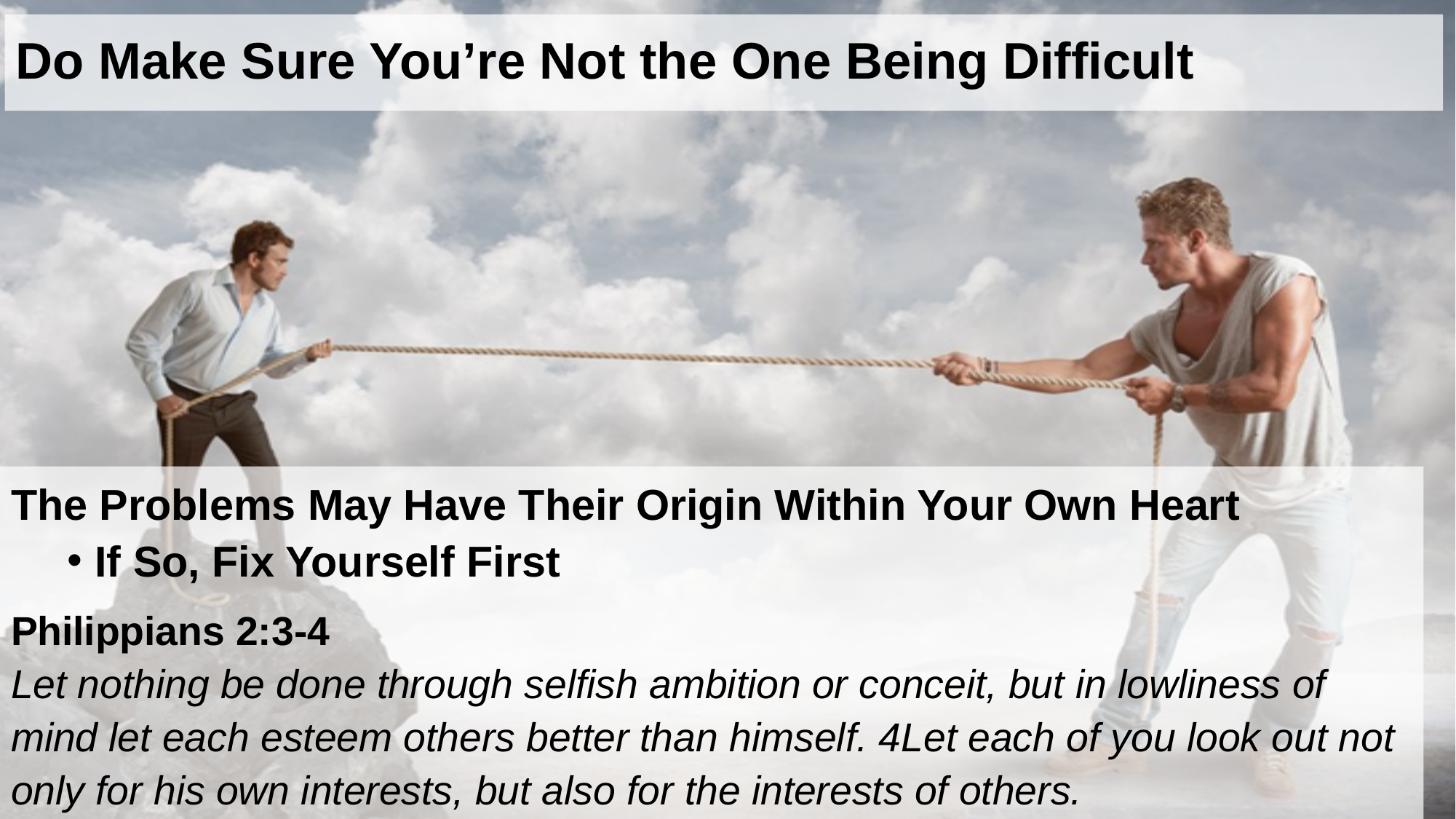

# Do Make Sure You’re Not the One Being Difficult
The Problems May Have Their Origin Within Your Own Heart
If So, Fix Yourself First
Philippians 2:3-4
Let nothing be done through selfish ambition or conceit, but in lowliness of mind let each esteem others better than himself. 4Let each of you look out not only for his own interests, but also for the interests of others.